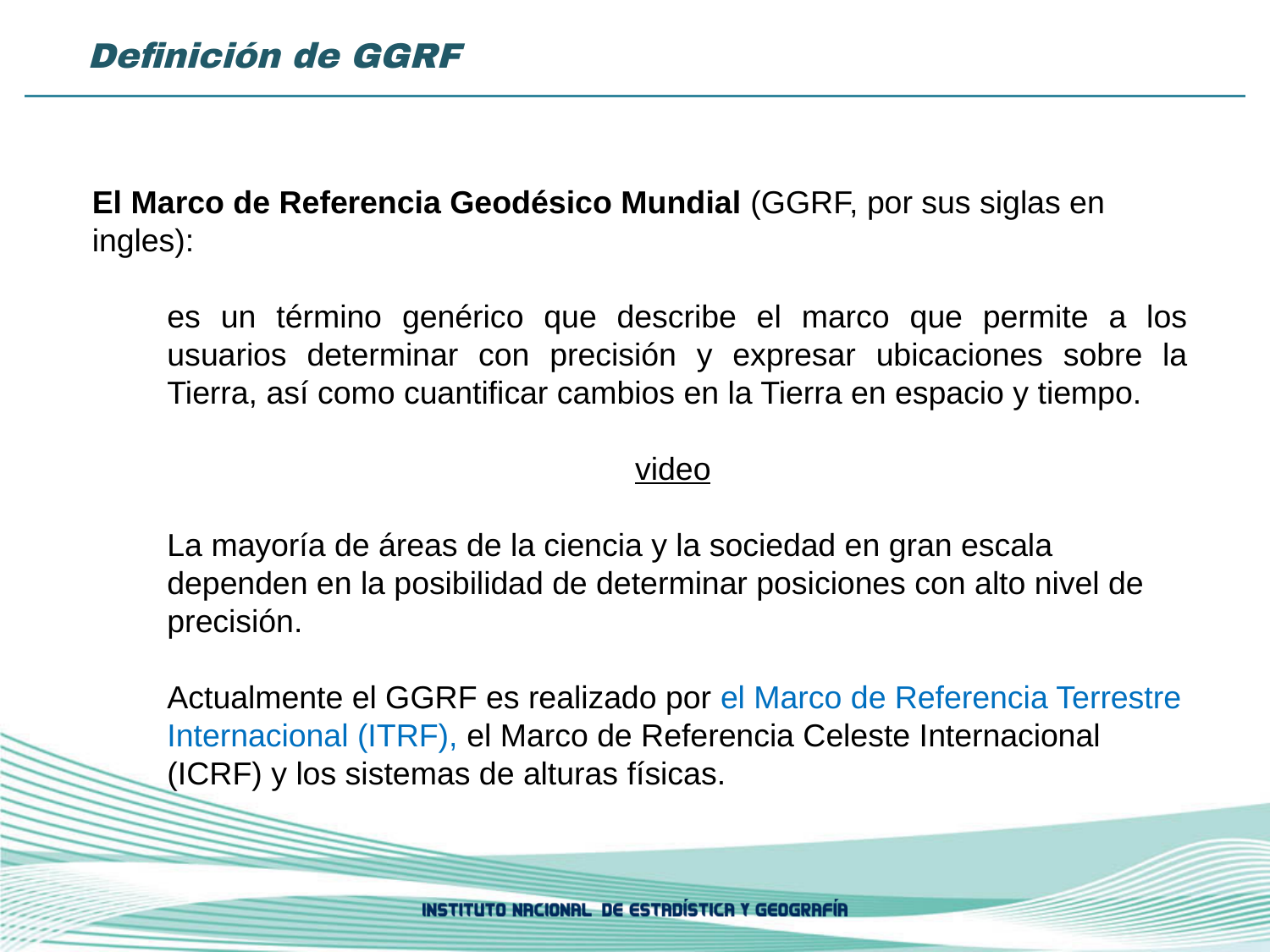

Definición de GGRF
El Marco de Referencia Geodésico Mundial (GGRF, por sus siglas en ingles):

es un término genérico que describe el marco que permite a los usuarios determinar con precisión y expresar ubicaciones sobre la Tierra, así como cuantificar cambios en la Tierra en espacio y tiempo.

video

La mayoría de áreas de la ciencia y la sociedad en gran escala dependen en la posibilidad de determinar posiciones con alto nivel de precisión.

Actualmente el GGRF es realizado por el Marco de Referencia Terrestre Internacional (ITRF), el Marco de Referencia Celeste Internacional (ICRF) y los sistemas de alturas físicas.